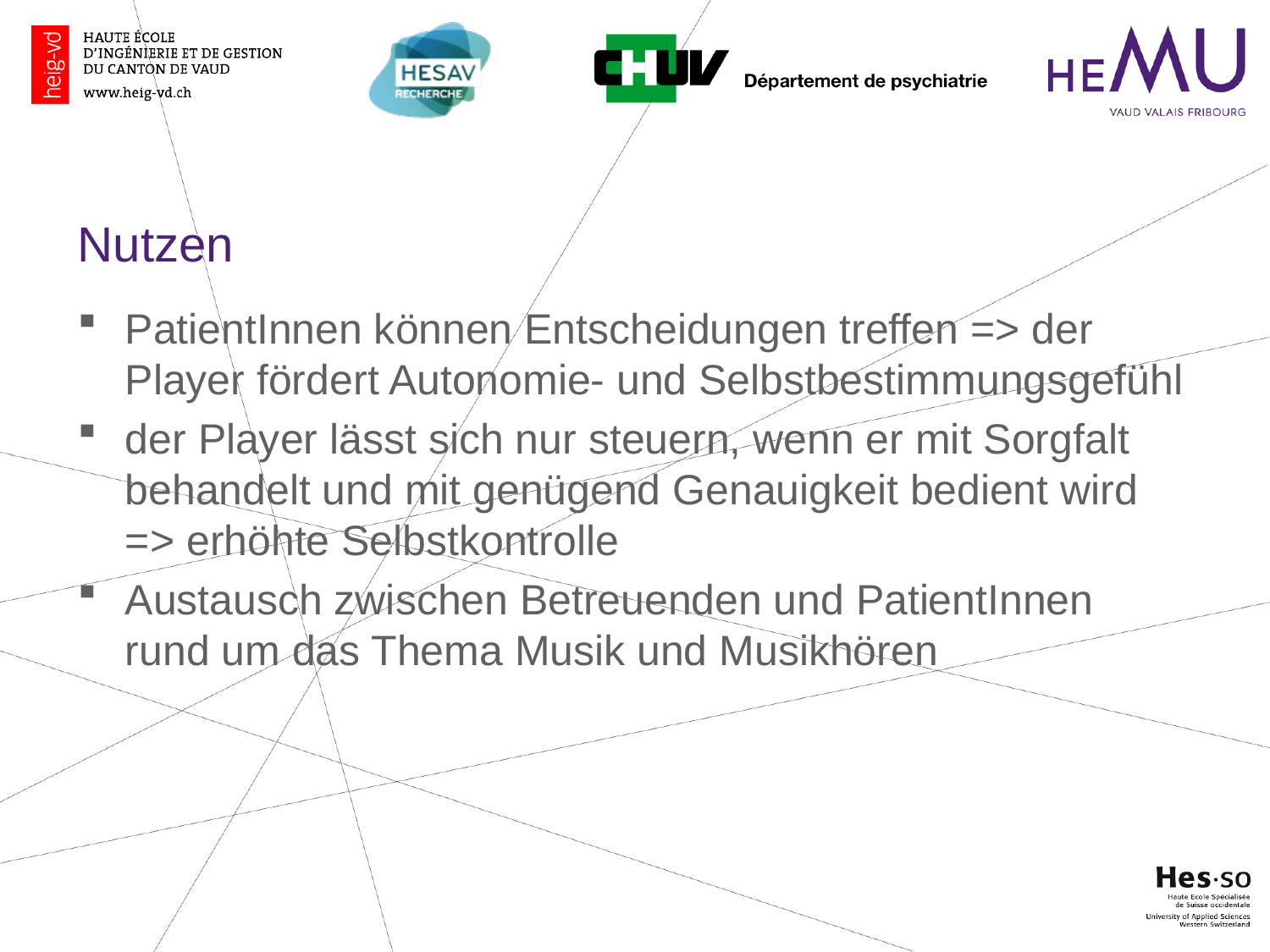

#
Nutzen
PatientInnen können Entscheidungen treffen => der Player fördert Autonomie- und Selbstbestimmungsgefühl
der Player lässt sich nur steuern, wenn er mit Sorgfalt behandelt und mit genügend Genauigkeit bedient wird   => erhöhte Selbstkontrolle
Austausch zwischen Betreuenden und PatientInnen    rund um das Thema Musik und Musikhören